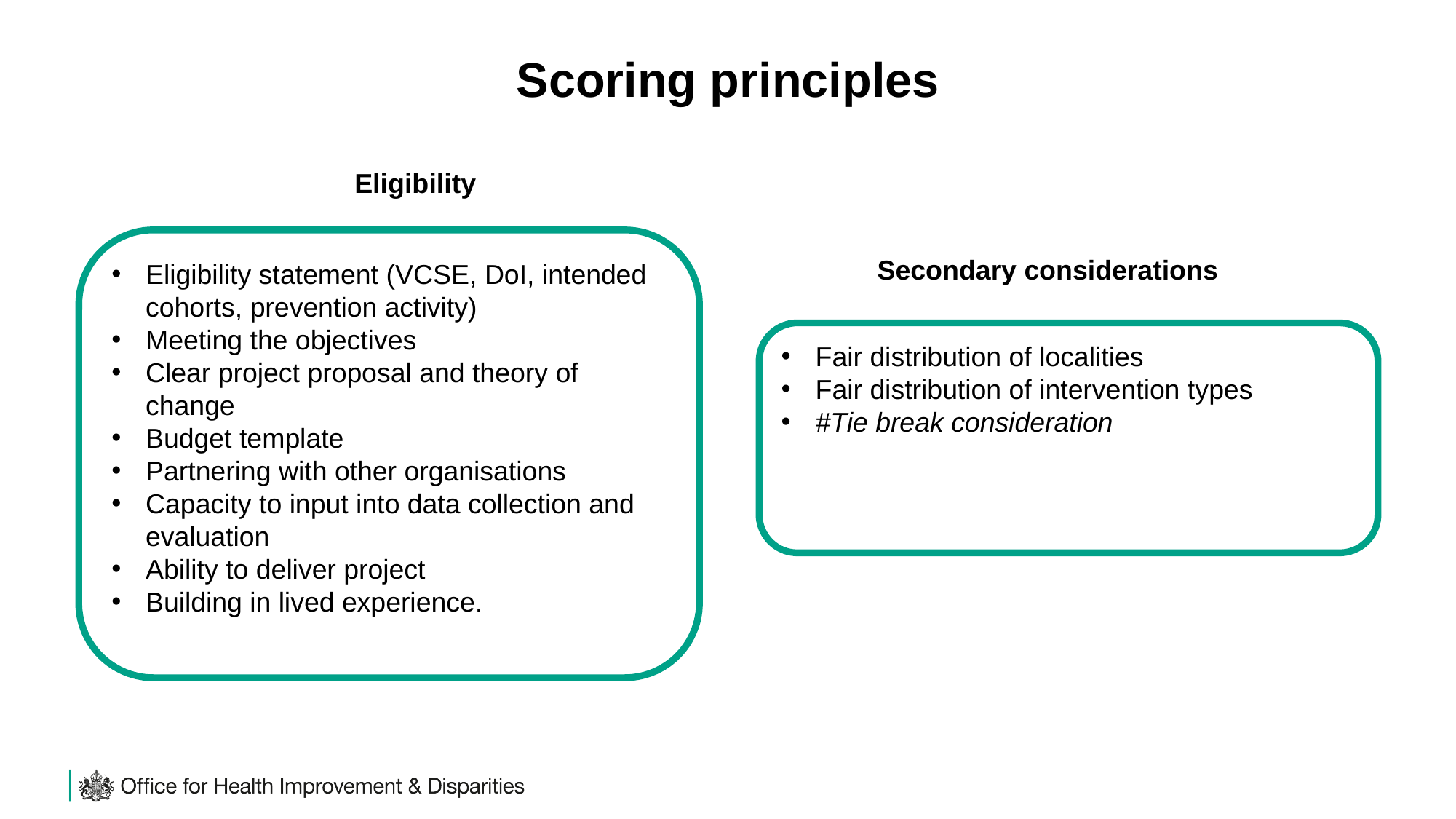

Scoring principles
Eligibility
Eligibility statement (VCSE, DoI, intended cohorts, prevention activity)
Meeting the objectives
Clear project proposal and theory of change
Budget template
Partnering with other organisations
Capacity to input into data collection and evaluation
Ability to deliver project
Building in lived experience.

Secondary considerations
Fair distribution of localities
Fair distribution of intervention types
#Tie break consideration